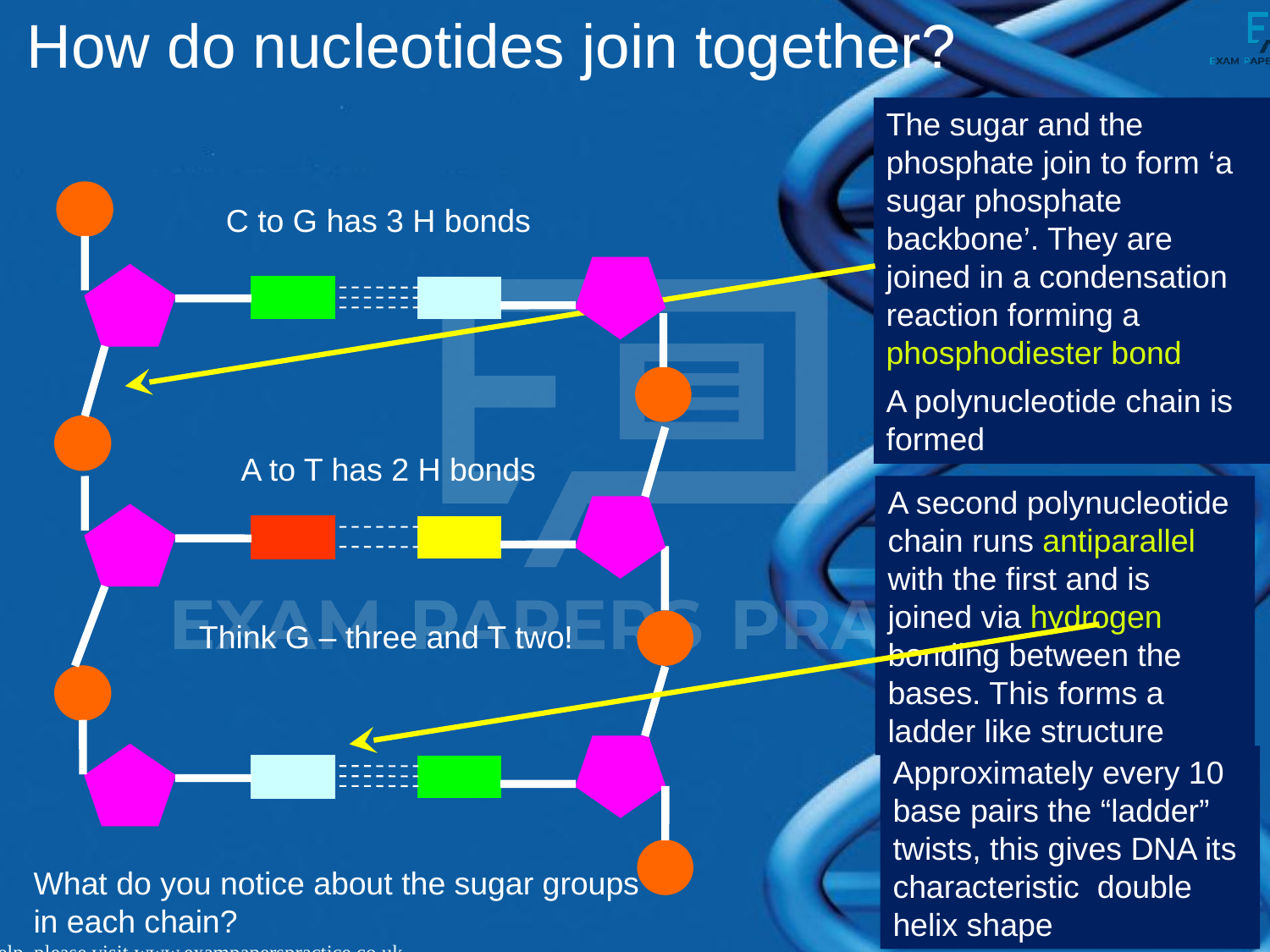

How do nucleotides join together?
The sugar and the phosphate join to form ‘a sugar phosphate backbone’. They are joined in a condensation reaction forming a   phosphodiester bond
A polynucleotide chain is formed

C to G has 3 H bonds

A to T has 2 H bonds

A second polynucleotide chain runs antiparallel with the first and is joined via hydrogen bonding between the bases. This forms a ladder like structure

Think G – three and T two!

Approximately every 10 base pairs the “ladder” twists, this gives DNA its characteristic  double helix shape

What do you notice about the sugar groups in each chain?